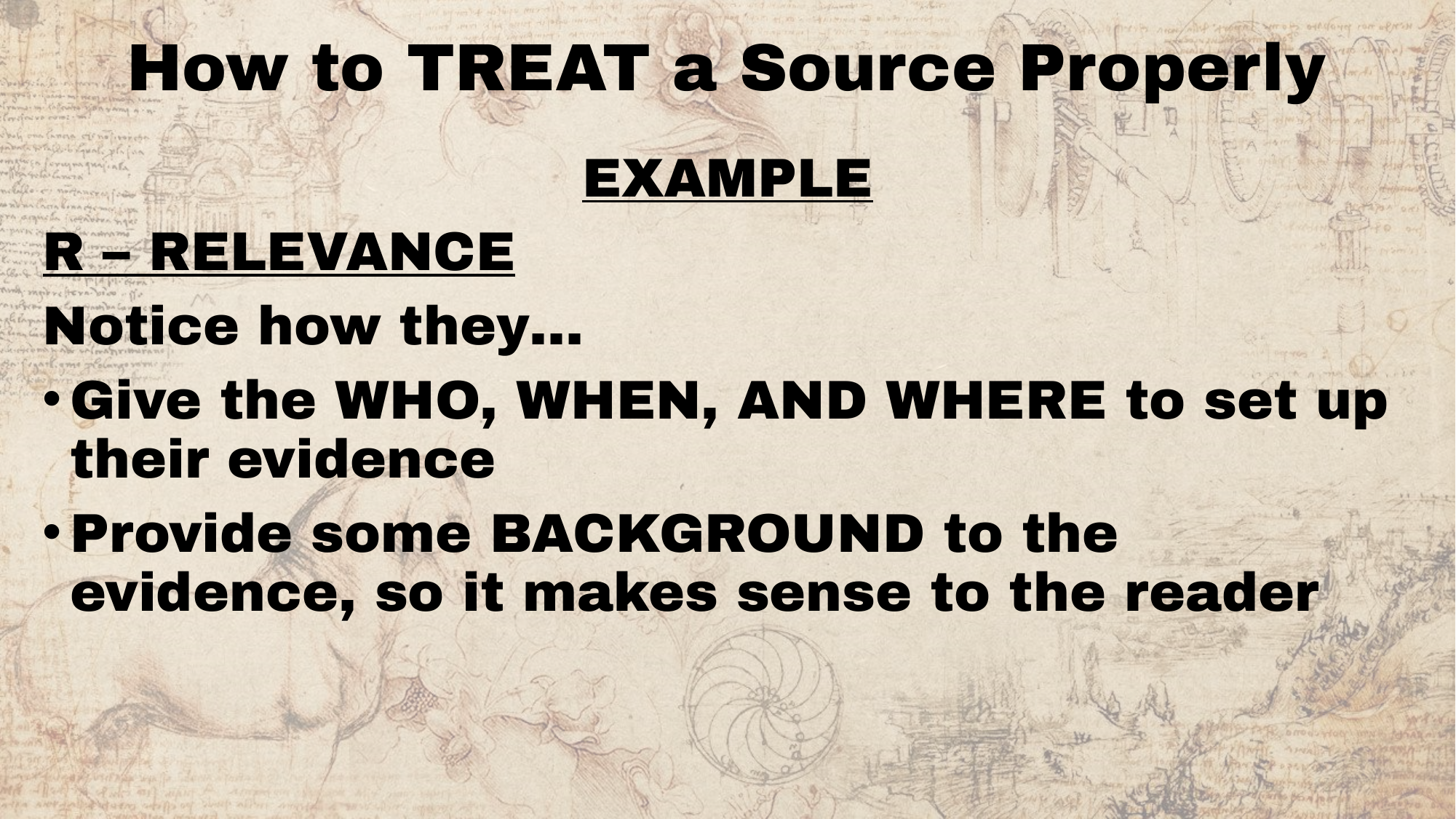

# How to TREAT a Source Properly
EXAMPLE
R – RELEVANCE
Notice how they…
Give the WHO, WHEN, AND WHERE to set up their evidence
Provide some BACKGROUND to the evidence, so it makes sense to the reader